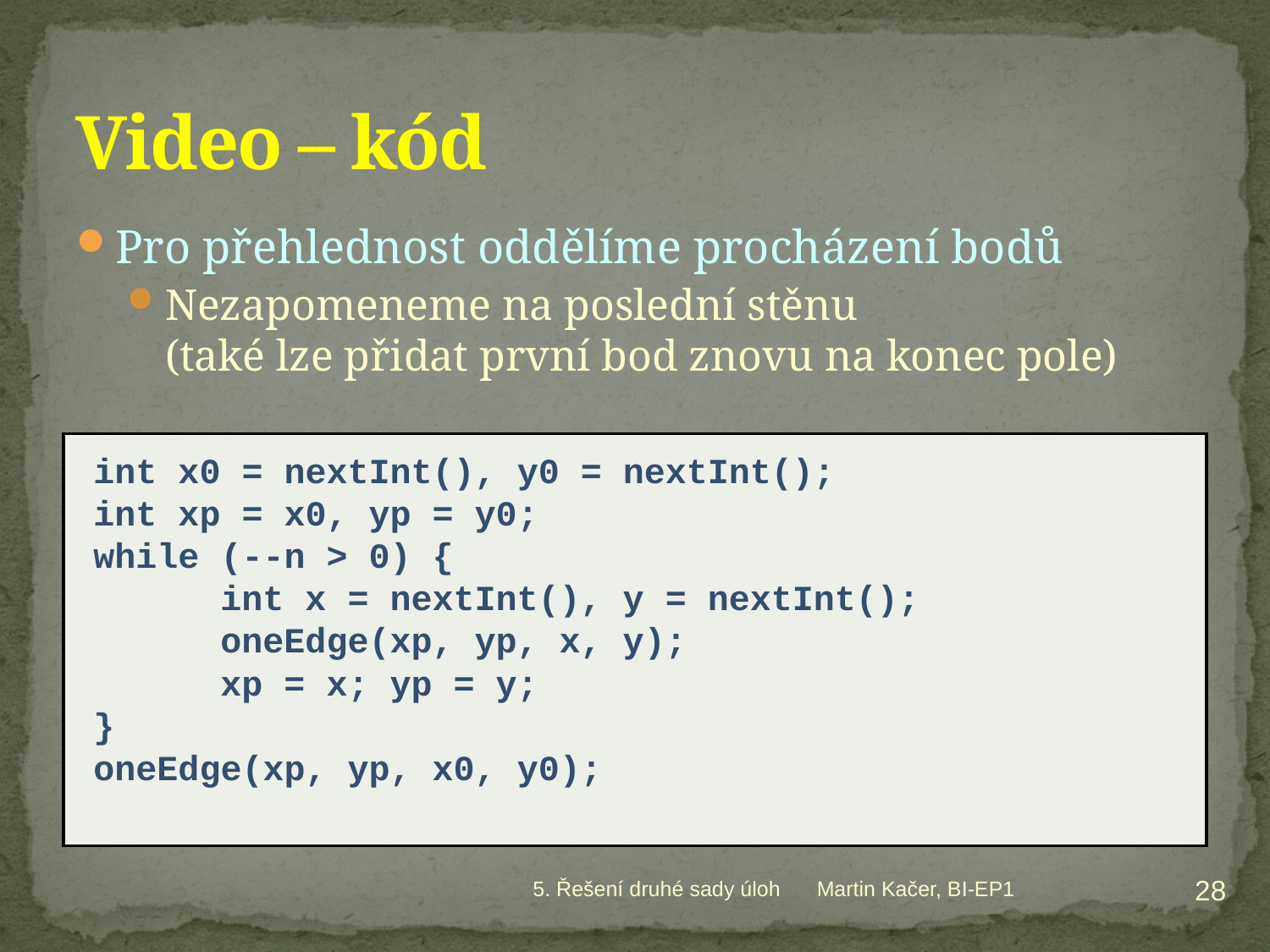

# Video – kód
Pro přehlednost oddělíme procházení bodů
Nezapomeneme na poslední stěnu
(také lze přidat první bod znovu na konec pole)
int x0 = nextInt(), y0 = nextInt();
int xp = x0, yp = y0;
while (--n > 0) {
	int x = nextInt(), y = nextInt();
	oneEdge(xp, yp, x, y);
	xp = x; yp = y;
}
oneEdge(xp, yp, x0, y0);
28
5. Řešení druhé sady úloh
Martin Kačer, BI-EP1